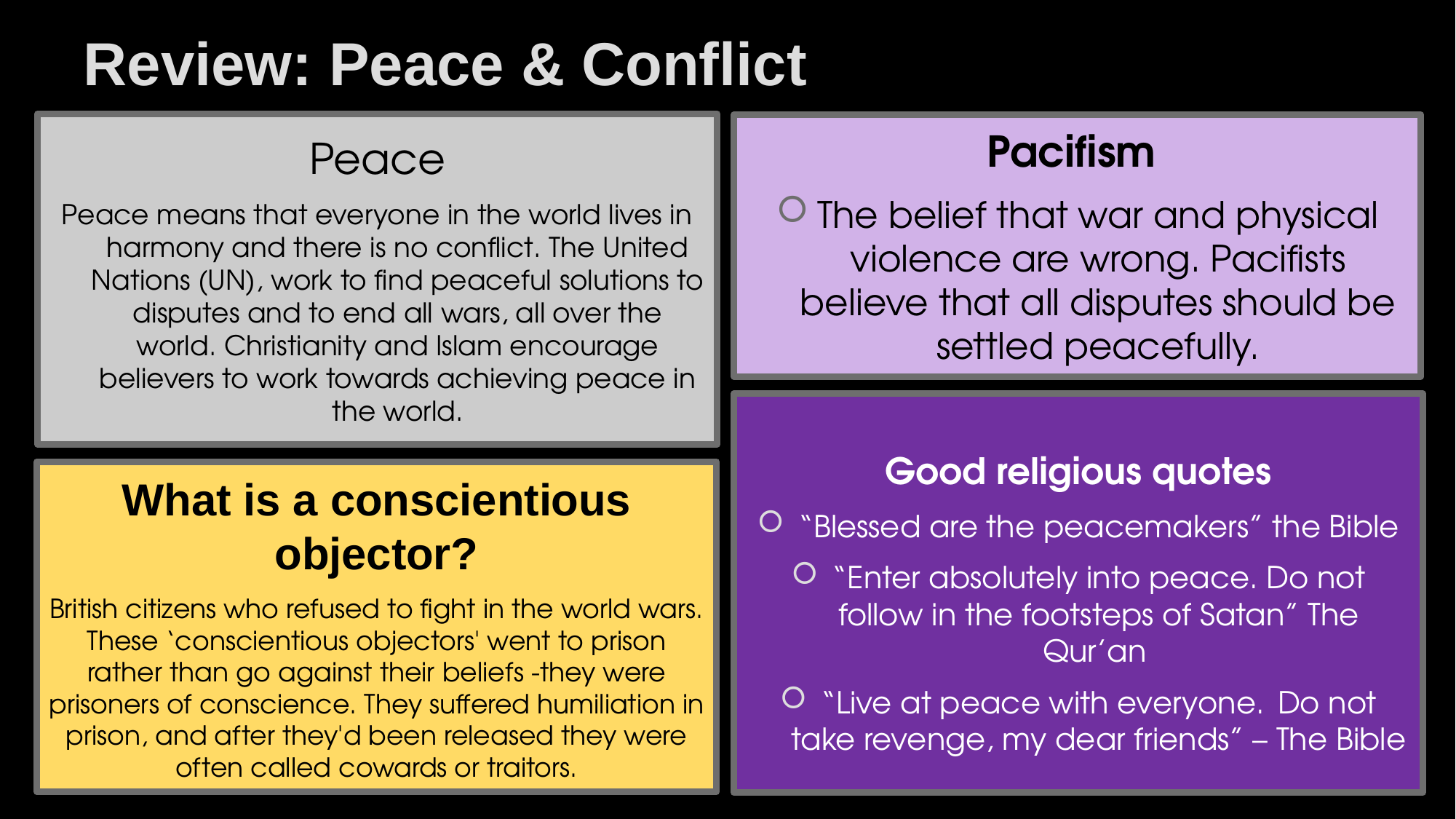

# Review: Peace & Conflict
Peace
Peace means that everyone in the world lives in harmony and there is no conflict. The United Nations (UN), work to find peaceful solutions to disputes and to end all wars, all over the world. Christianity and Islam encourage believers to work towards achieving peace in the world.
Pacifism
The belief that war and physical violence are wrong. Pacifists believe that all disputes should be settled peacefully.

Good religious quotes
“Blessed are the peacemakers” the Bible
“Enter absolutely into peace. Do not follow in the footsteps of Satan” The Qur’an
“Live at peace with everyone.  Do not take revenge, my dear friends” – The Bible

What is a conscientious objector?
British citizens who refused to fight in the world wars. These ‘conscientious objectors' went to prison rather than go against their beliefs -they were prisoners of conscience. They suffered humiliation in prison, and after they'd been released they were often called cowards or traitors.